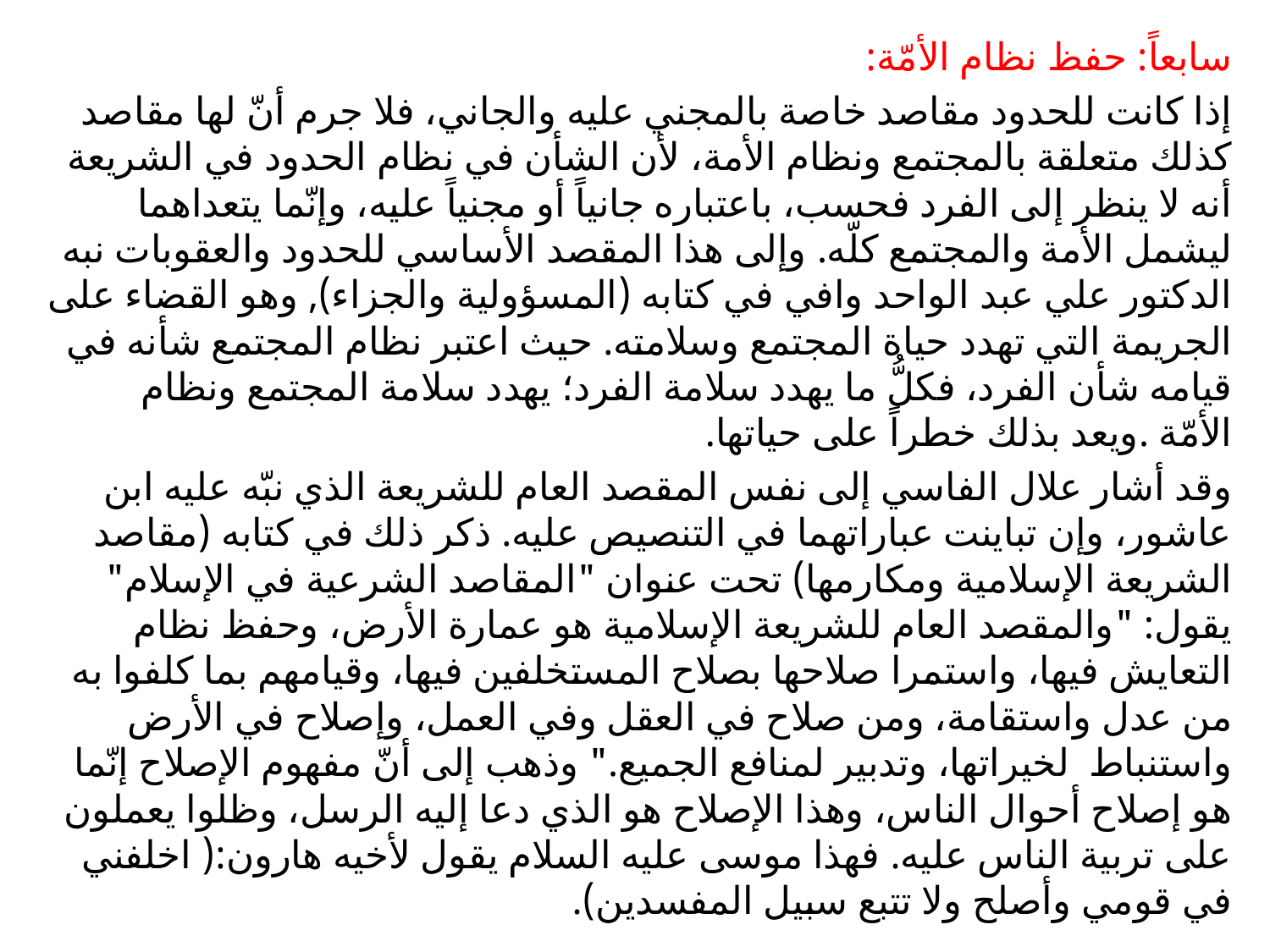

سابعاً: حفظ نظام الأمّة:
إذا كانت للحدود مقاصد خاصة بالمجني عليه والجاني، فلا جرم أنّ لها مقاصد كذلك متعلقة بالمجتمع ونظام الأمة، لأن الشأن في نظام الحدود في الشريعة أنه لا ينظر إلى الفرد فحسب، باعتباره جانياً أو مجنياً عليه، وإنّما يتعداهما ليشمل الأمة والمجتمع كلّه. وإلى هذا المقصد الأساسي للحدود والعقوبات نبه الدكتور علي عبد الواحد وافي في كتابه (المسؤولية والجزاء), وهو القضاء على الجريمة التي تهدد حياة المجتمع وسلامته. حيث اعتبر نظام المجتمع شأنه في قيامه شأن الفرد، فكلُّ ما يهدد سلامة الفرد؛ يهدد سلامة المجتمع ونظام الأمّة .ويعد بذلك خطراً على حياتها.
وقد أشار علال الفاسي إلى نفس المقصد العام للشريعة الذي نبّه عليه ابن عاشور، وإن تباينت عباراتهما في التنصيص عليه. ذكر ذلك في كتابه (مقاصد الشريعة الإسلامية ومكارمها) تحت عنوان "المقاصد الشرعية في الإسلام" يقول: "والمقصد العام للشريعة الإسلامية هو عمارة الأرض، وحفظ نظام التعايش فيها، واستمرا صلاحها بصلاح المستخلفين فيها، وقيامهم بما كلفوا به من عدل واستقامة، ومن صلاح في العقل وفي العمل، وإصلاح في الأرض واستنباط  لخيراتها، وتدبير لمنافع الجميع." وذهب إلى أنّ مفهوم الإصلاح إنّما هو إصلاح أحوال الناس، وهذا الإصلاح هو الذي دعا إليه الرسل، وظلوا يعملون على تربية الناس عليه. فهذا موسى عليه السلام يقول لأخيه هارون:( اخلفني في قومي وأصلح ولا تتبع سبيل المفسدين).